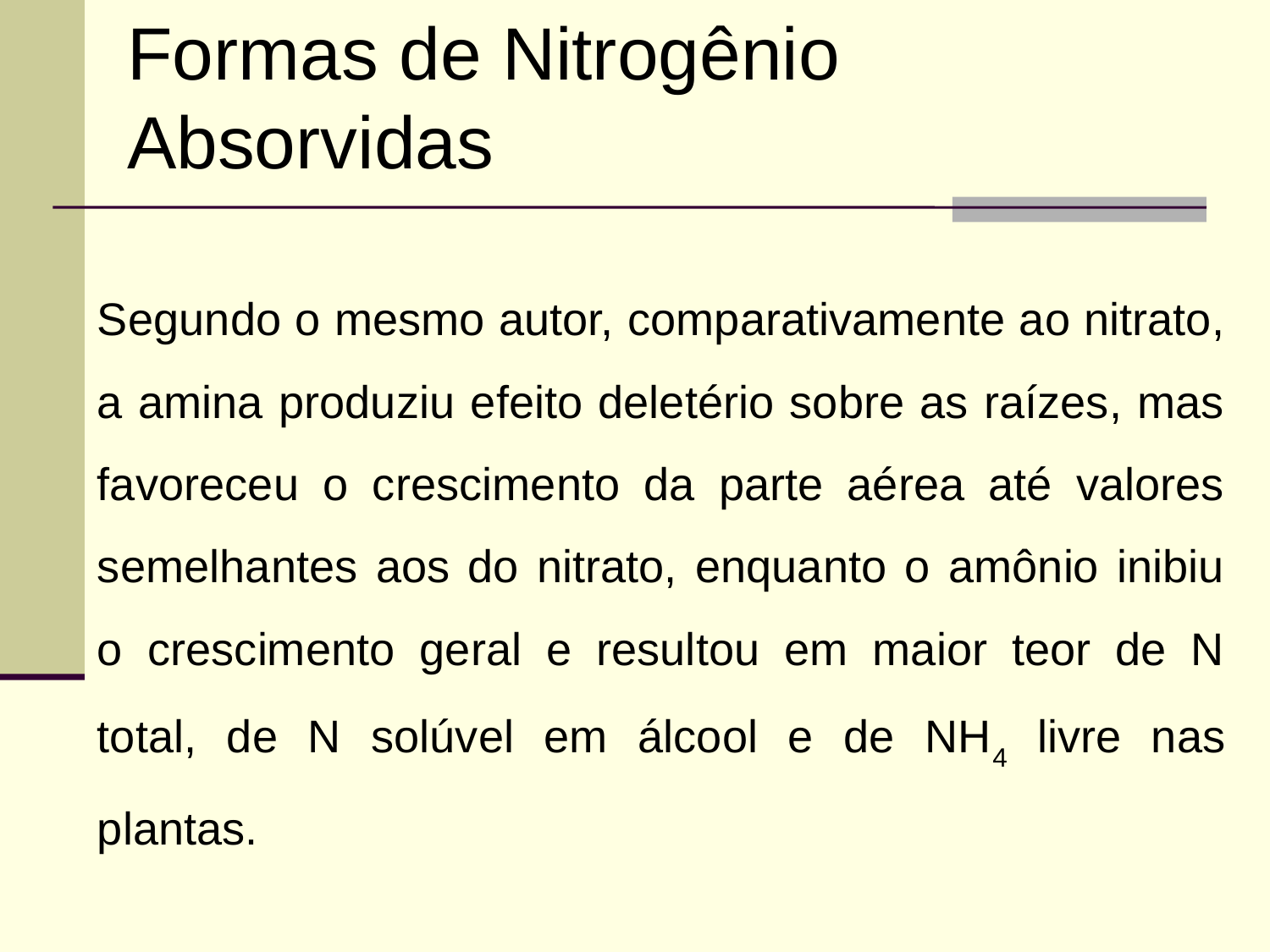

Formas de Nitrogênio Absorvidas
Segundo o mesmo autor, comparativamente ao nitrato, a amina produziu efeito deletério sobre as raízes, mas favoreceu o crescimento da parte aérea até valores semelhantes aos do nitrato, enquanto o amônio inibiu o crescimento geral e resultou em maior teor de N total, de N solúvel em álcool e de NH4 livre nas plantas.